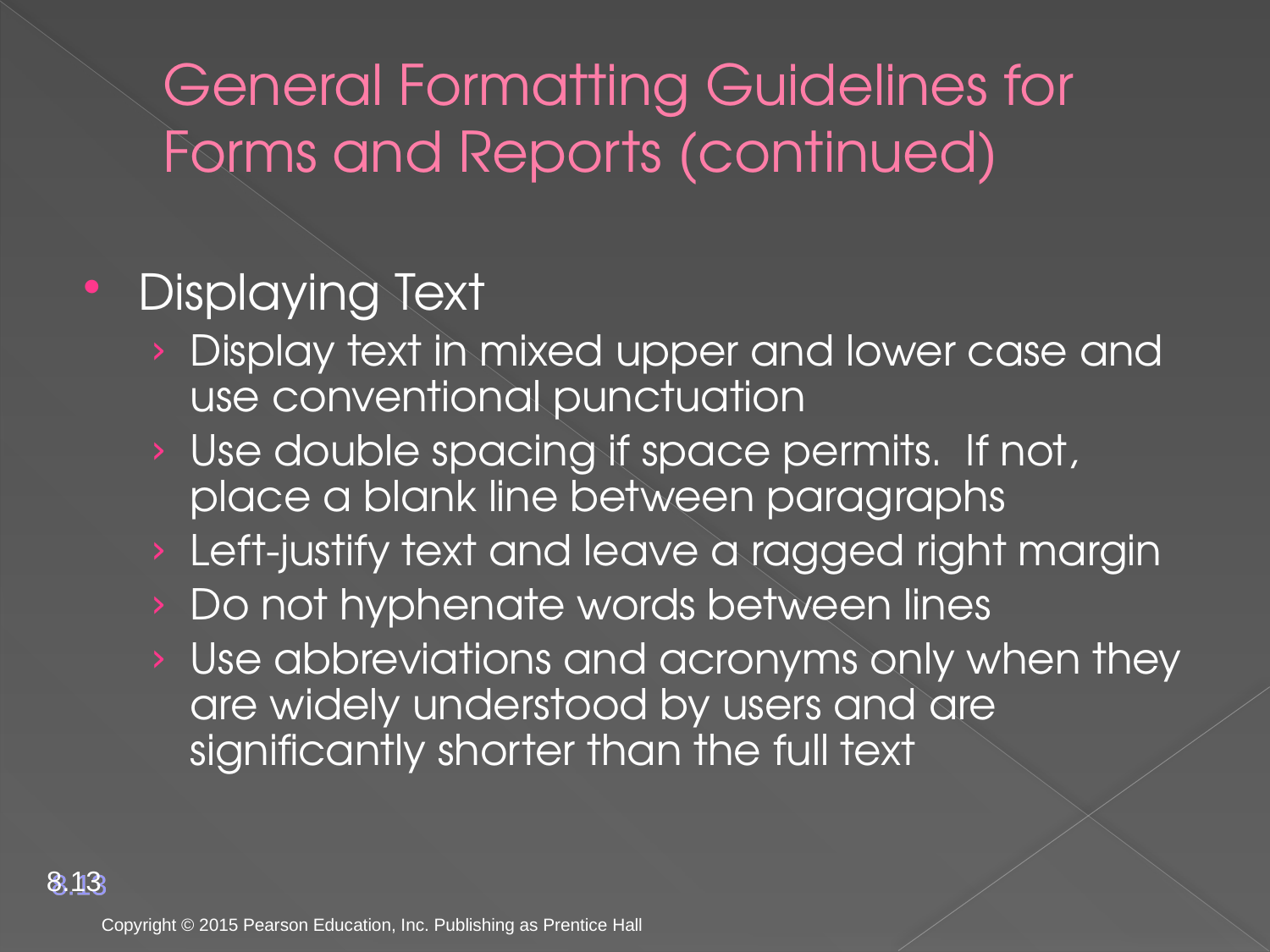

# General Formatting Guidelines for Forms and Reports (continued)
Displaying Text
Display text in mixed upper and lower case and use conventional punctuation
Use double spacing if space permits.  If not, place a blank line between paragraphs
Left-justify text and leave a ragged right margin
Do not hyphenate words between lines
Use abbreviations and acronyms only when they are widely understood by users and are significantly shorter than the full text
8.13
Copyright © 2015 Pearson Education, Inc. Publishing as Prentice Hall